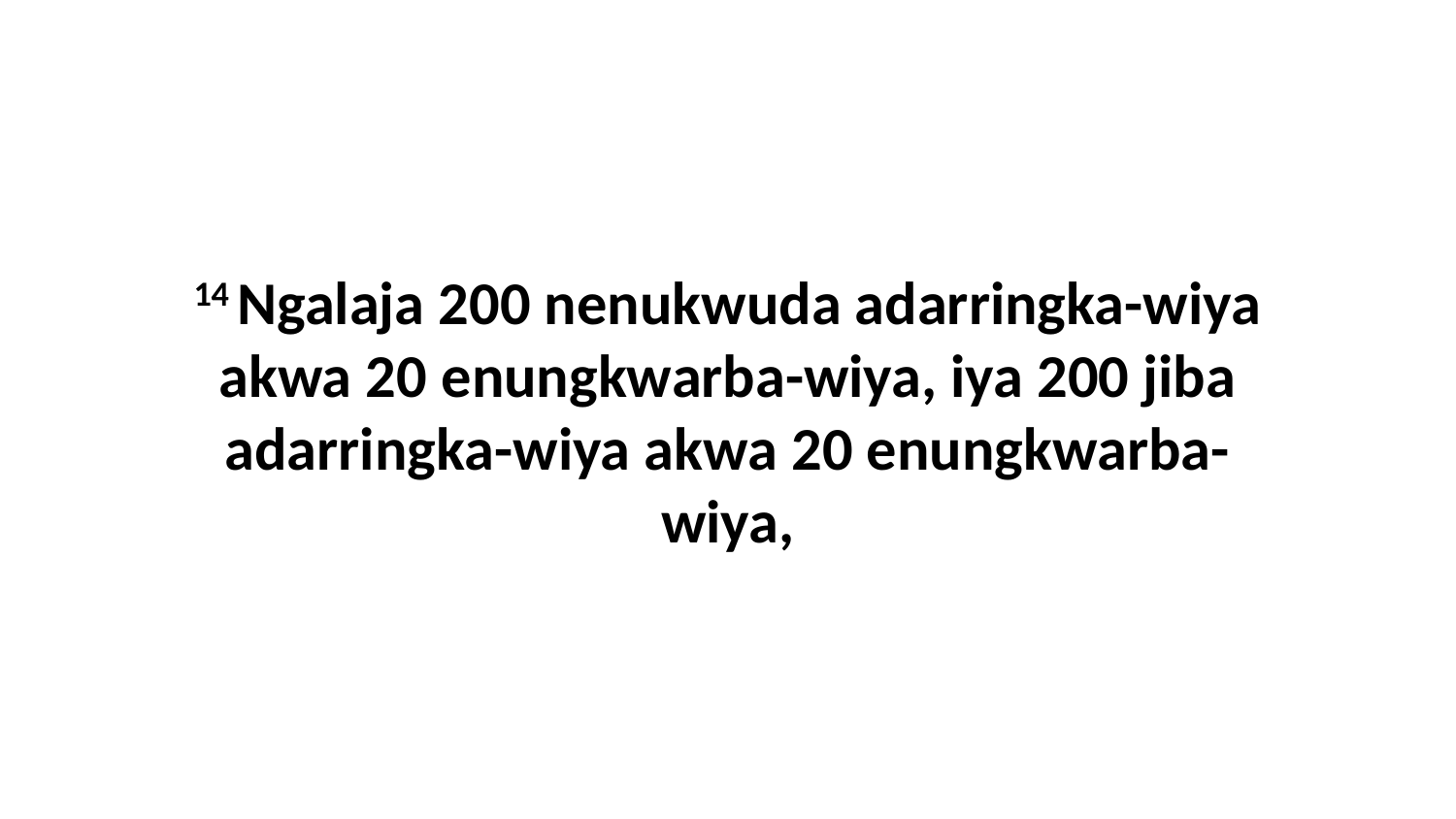

14 Ngalaja 200 nenukwuda adarringka-wiya akwa 20 enungkwarba-wiya, iya 200 jiba adarringka-wiya akwa 20 enungkwarba-wiya,